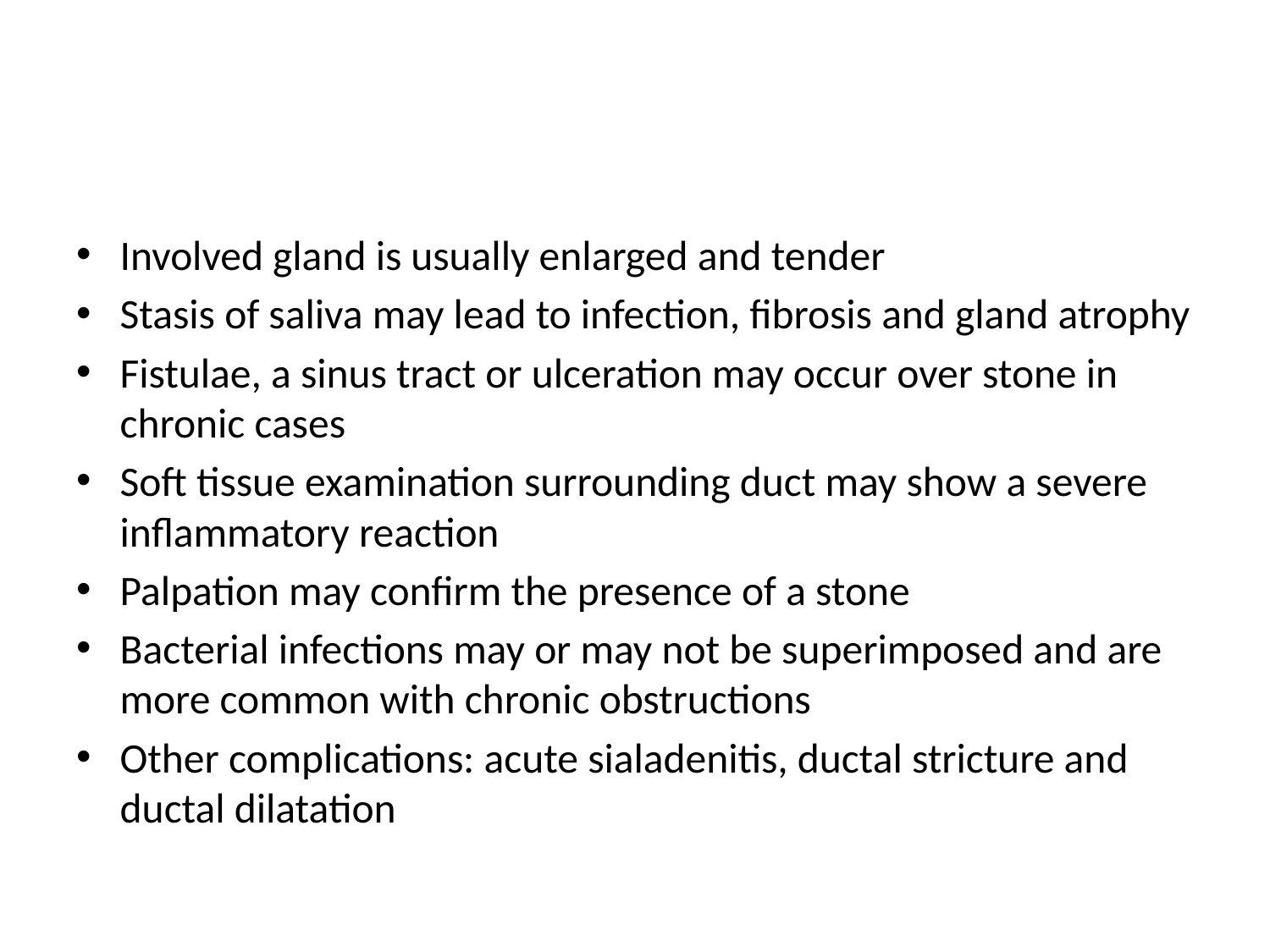

#
Involved gland is usually enlarged and tender
Stasis of saliva may lead to infection, fibrosis and gland atrophy
Fistulae, a sinus tract or ulceration may occur over stone in chronic cases
Soft tissue examination surrounding duct may show a severe inflammatory reaction
Palpation may confirm the presence of a stone
Bacterial infections may or may not be superimposed and are more common with chronic obstructions
Other complications: acute sialadenitis, ductal stricture and ductal dilatation